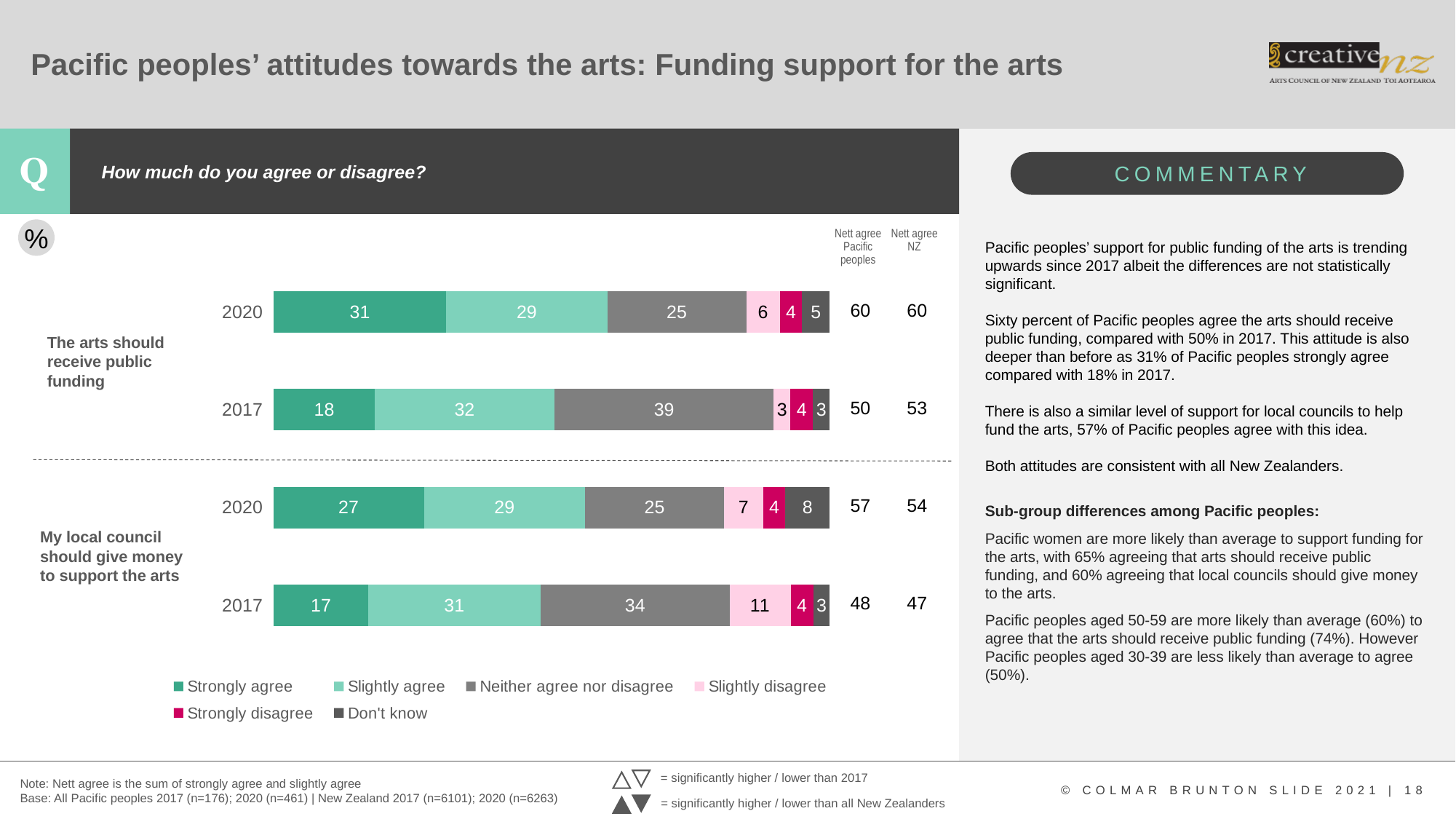

# Pacific peoples’ attitudes towards the arts: Funding support for the arts
How much do you agree or disagree?
%
Nett agree Pacific peoples
Nett agree
NZ

### Chart

| Category | Strongly agree | Slightly agree | Neither agree nor disagree | Slightly disagree | Strongly disagree | Don't know |
|---|---|---|---|---|---|---|
| 2017 | 17.0 | 31.0 | 34.0 | 11.0 | 4.0 | 3.0 |
| 2020 | 27.0 | 29.0 | 25.0 | 7.0 | 4.0 | 8.0 |
| 2017 | 18.0 | 32.0 | 39.0 | 3.0 | 4.0 | 3.0 |
| 2020 | 31.0 | 29.0 | 25.0 | 6.0 | 4.0 | 5.0 |
Pacific peoples’ support for public funding of the arts is trending upwards since 2017 albeit the differences are not statistically significant.

Sixty percent of Pacific peoples agree the arts should receive public funding, compared with 50% in 2017. This attitude is also deeper than before as 31% of Pacific peoples strongly agree compared with 18% in 2017.

There is also a similar level of support for local councils to help fund the arts, 57% of Pacific peoples agree with this idea.

Both attitudes are consistent with all New Zealanders.

Sub-group differences among Pacific peoples:
Pacific women are more likely than average to support funding for the arts, with 65% agreeing that arts should receive public funding, and 60% agreeing that local councils should give money to the arts.
Pacific peoples aged 50-59 are more likely than average (60%) to agree that the arts should receive public funding (74%). However Pacific peoples aged 30-39 are less likely than average to agree (50%).
| 60 | 60 |
| --- | --- |
| 50 | 53 |
| 57 | 54 |
| 48 | 47 |
The arts should receive public funding
My local council should give money to support the arts
= significantly higher / lower than 2017

Note: Nett agree is the sum of strongly agree and slightly agree
Base: All Pacific peoples 2017 (n=176); 2020 (n=461) | New Zealand 2017 (n=6101); 2020 (n=6263)
= significantly higher / lower than all New Zealanders